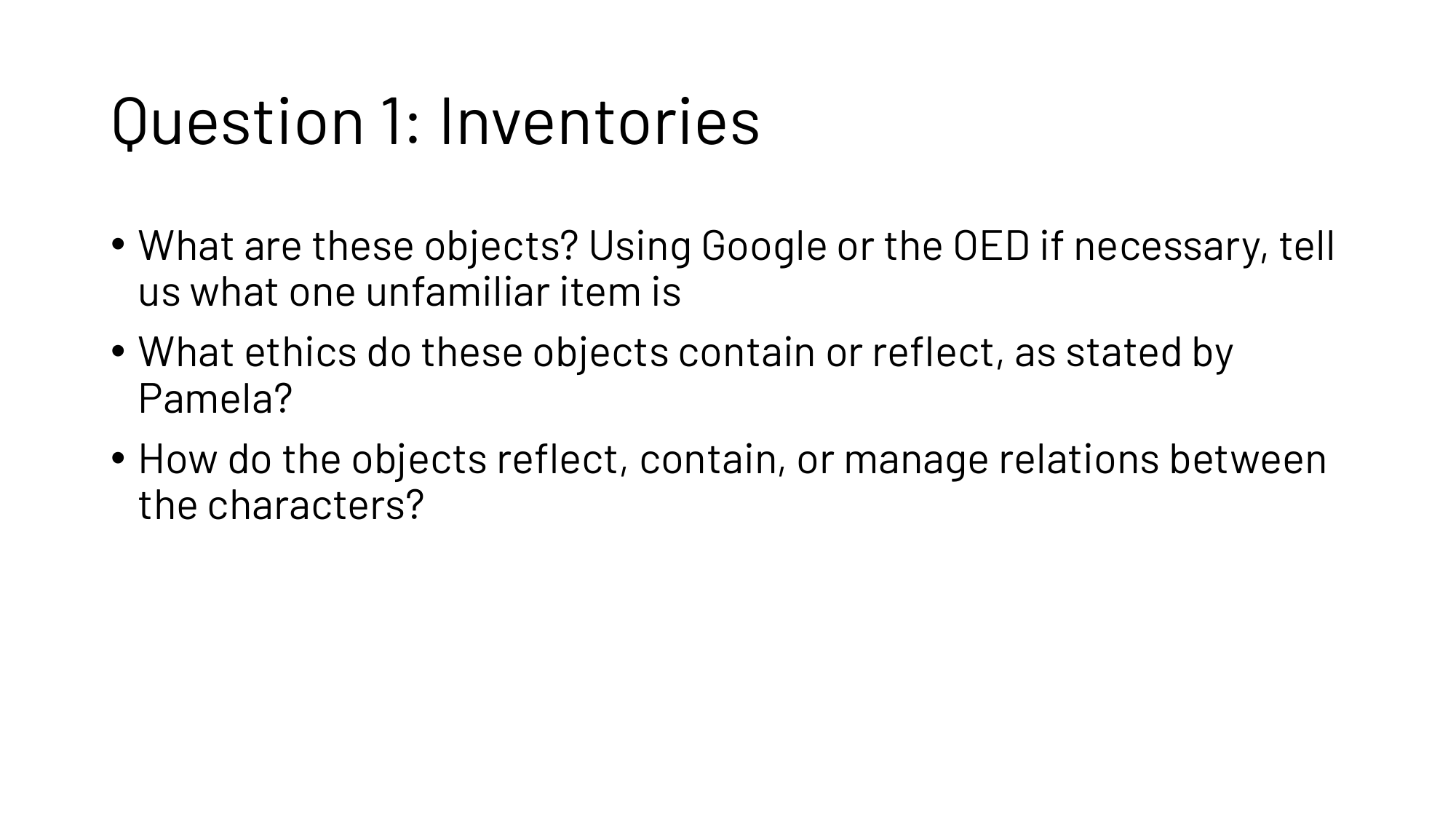

# Question 1: Inventories
What are these objects? Using Google or the OED if necessary, tell us what one unfamiliar item is
What ethics do these objects contain or reflect, as stated by Pamela?
How do the objects reflect, contain, or manage relations between the characters?